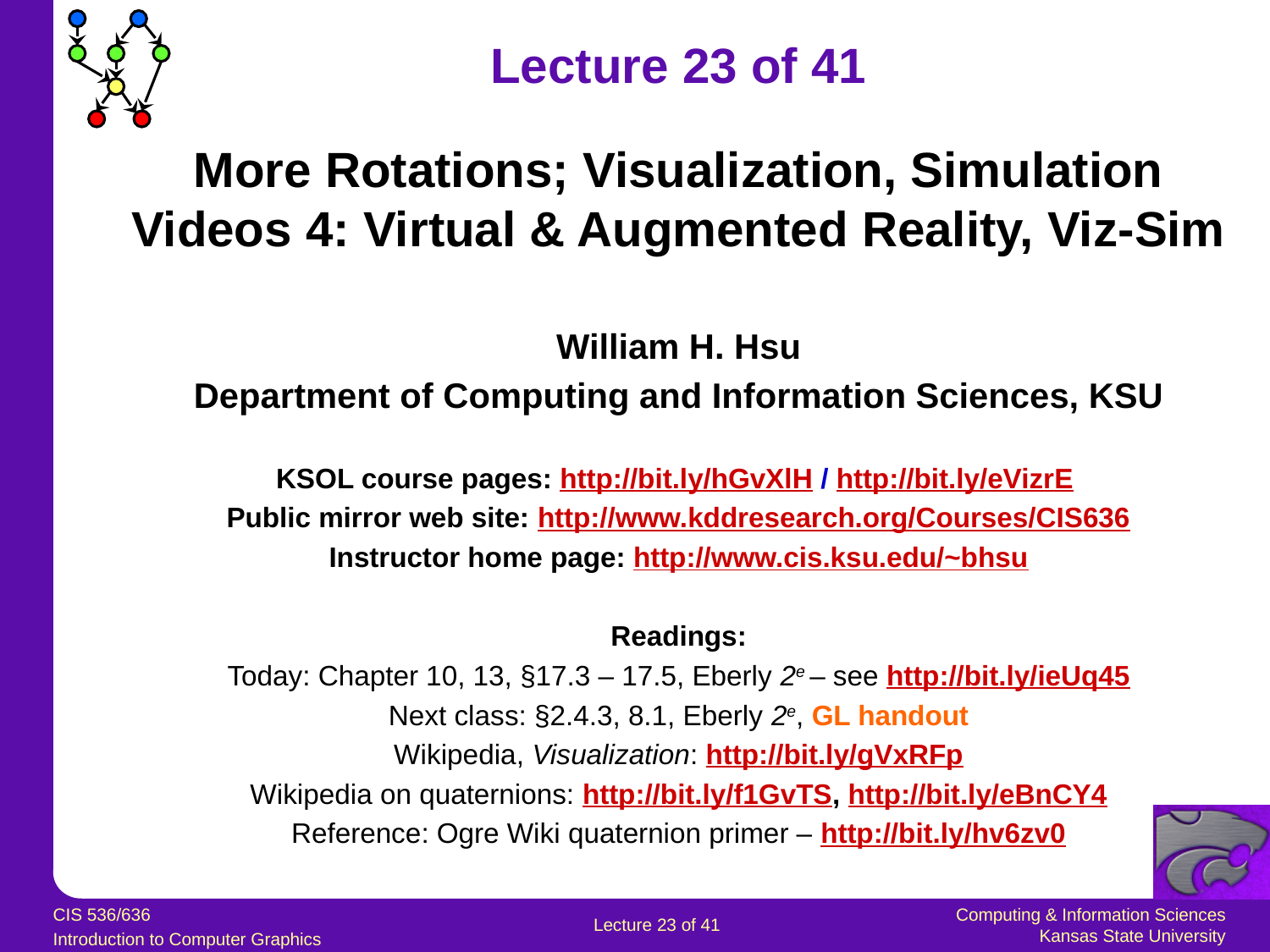

Lecture 23 of 41
More Rotations; Visualization, Simulation
Videos 4: Virtual & Augmented Reality, Viz-Sim
William H. Hsu
Department of Computing and Information Sciences, KSU

KSOL course pages: http://bit.ly/hGvXlH / http://bit.ly/eVizrE
Public mirror web site: http://www.kddresearch.org/Courses/CIS636
Instructor home page: http://www.cis.ksu.edu/~bhsu

Readings:
Today: Chapter 10, 13, §17.3 – 17.5, Eberly 2e – see http://bit.ly/ieUq45
Next class: §2.4.3, 8.1, Eberly 2e, GL handout
Wikipedia, Visualization: http://bit.ly/gVxRFp
Wikipedia on quaternions: http://bit.ly/f1GvTS, http://bit.ly/eBnCY4
Reference: Ogre Wiki quaternion primer – http://bit.ly/hv6zv0